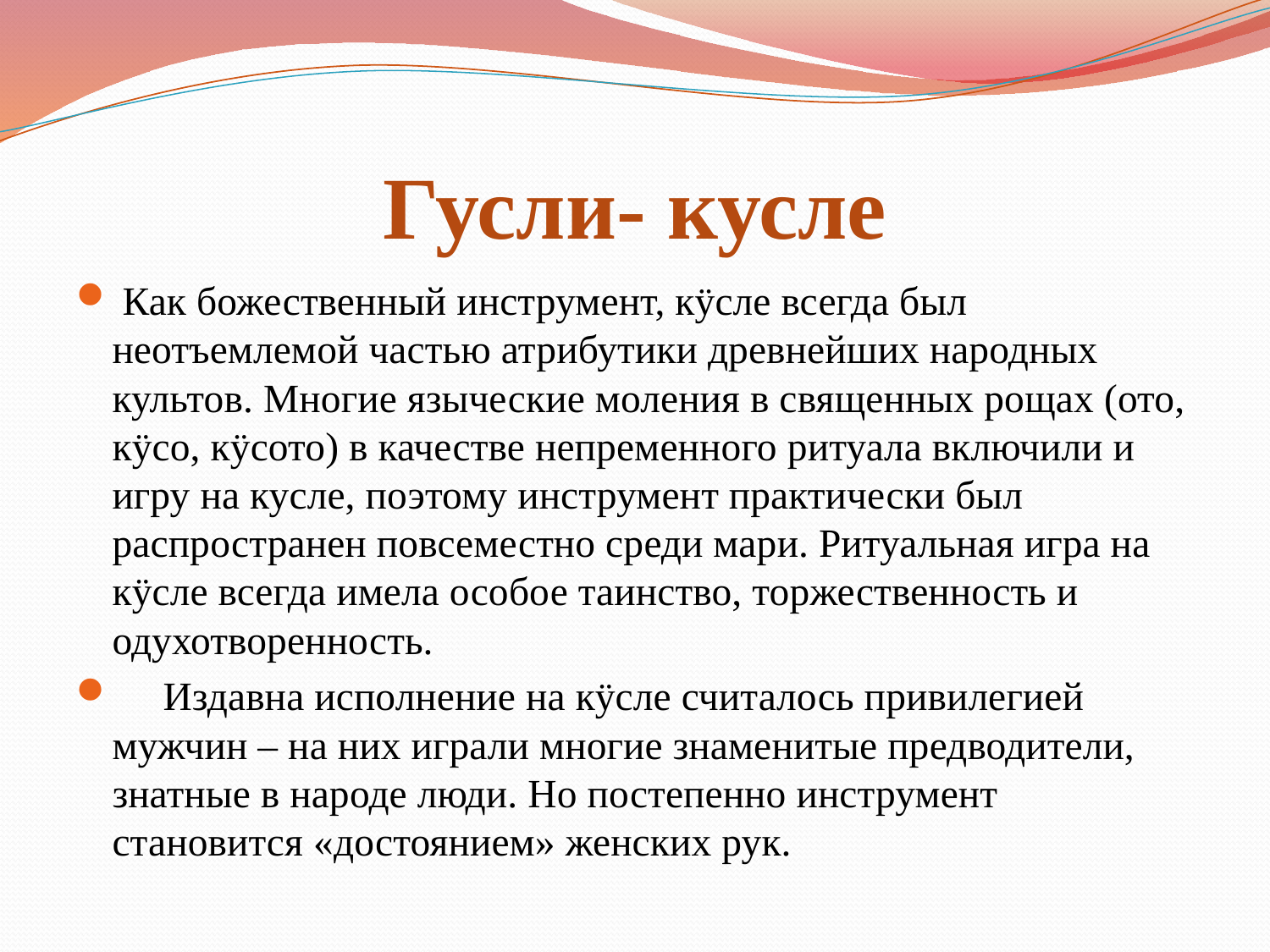

# Гусли- кусле
 Как божественный инструмент, кÿсле всегда был неотъемлемой частью атрибутики древнейших народных культов. Многие языческие моления в священных рощах (ото, кÿсо, кÿсото) в качестве непременного ритуала включили и игру на кусле, поэтому инструмент практически был распространен повсеместно среди мари. Ритуальная игра на кÿсле всегда имела особое таинство, торжественность и одухотворенность.
     Издавна исполнение на кÿсле считалось привилегией мужчин – на них играли многие знаменитые предводители, знатные в народе люди. Но постепенно инструмент становится «достоянием» женских рук.